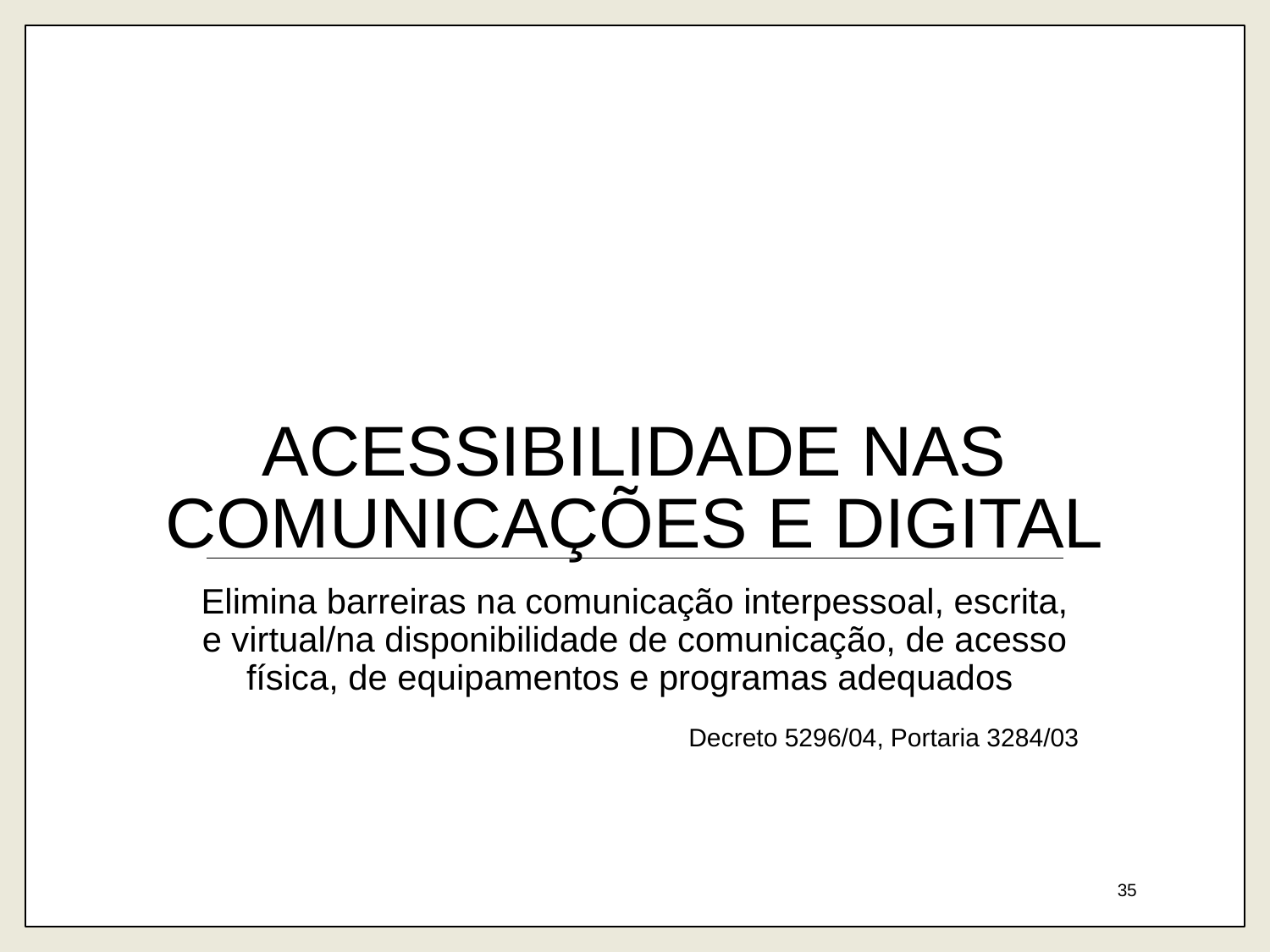

# Acessibilidade nas comunicações e digital
Elimina barreiras na comunicação interpessoal, escrita, e virtual/na disponibilidade de comunicação, de acesso física, de equipamentos e programas adequados

Decreto 5296/04, Portaria 3284/03

35